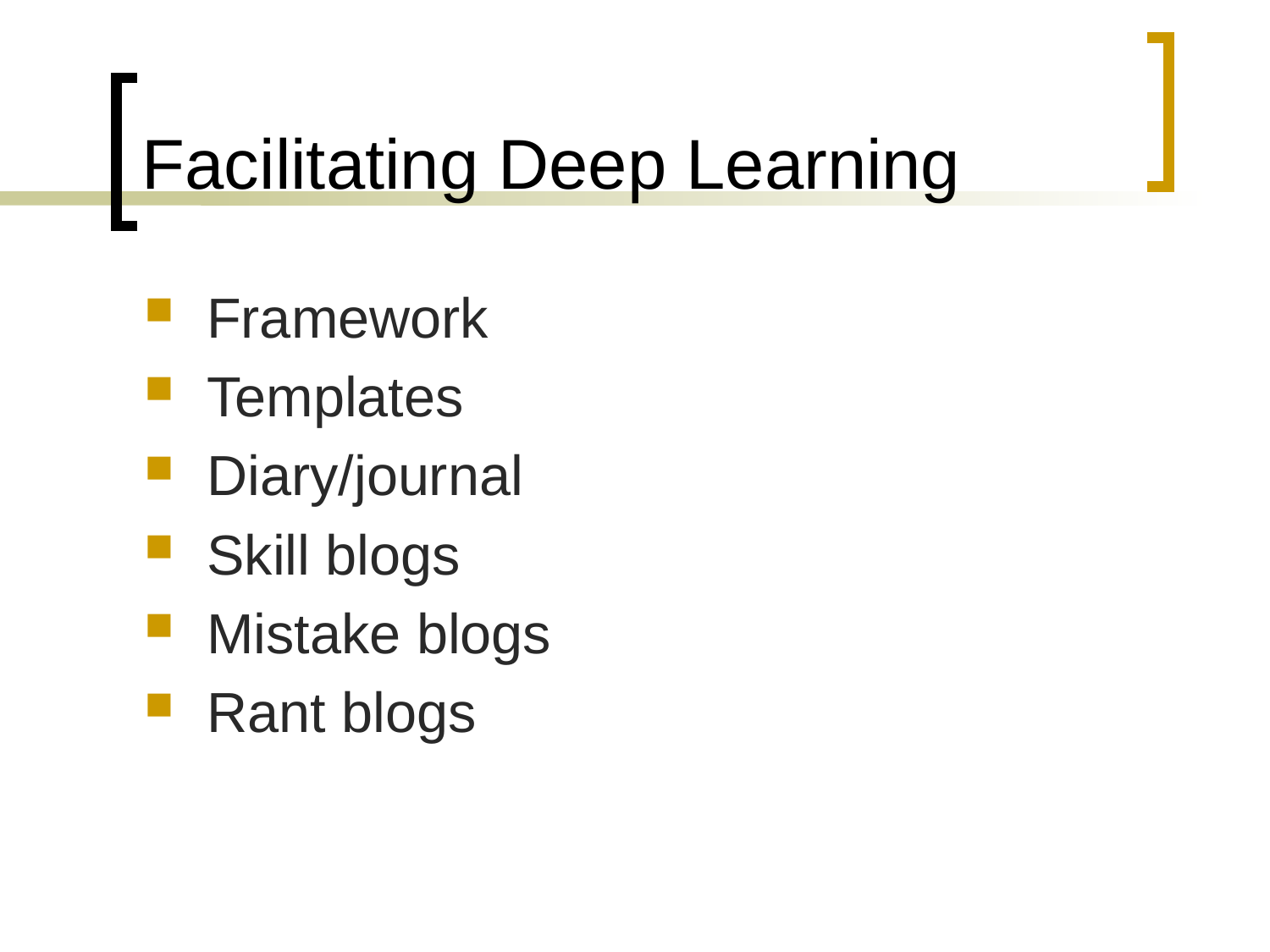

# Facilitating Deep Learning
Framework
Templates
Diary/journal
Skill blogs
Mistake blogs
Rant blogs